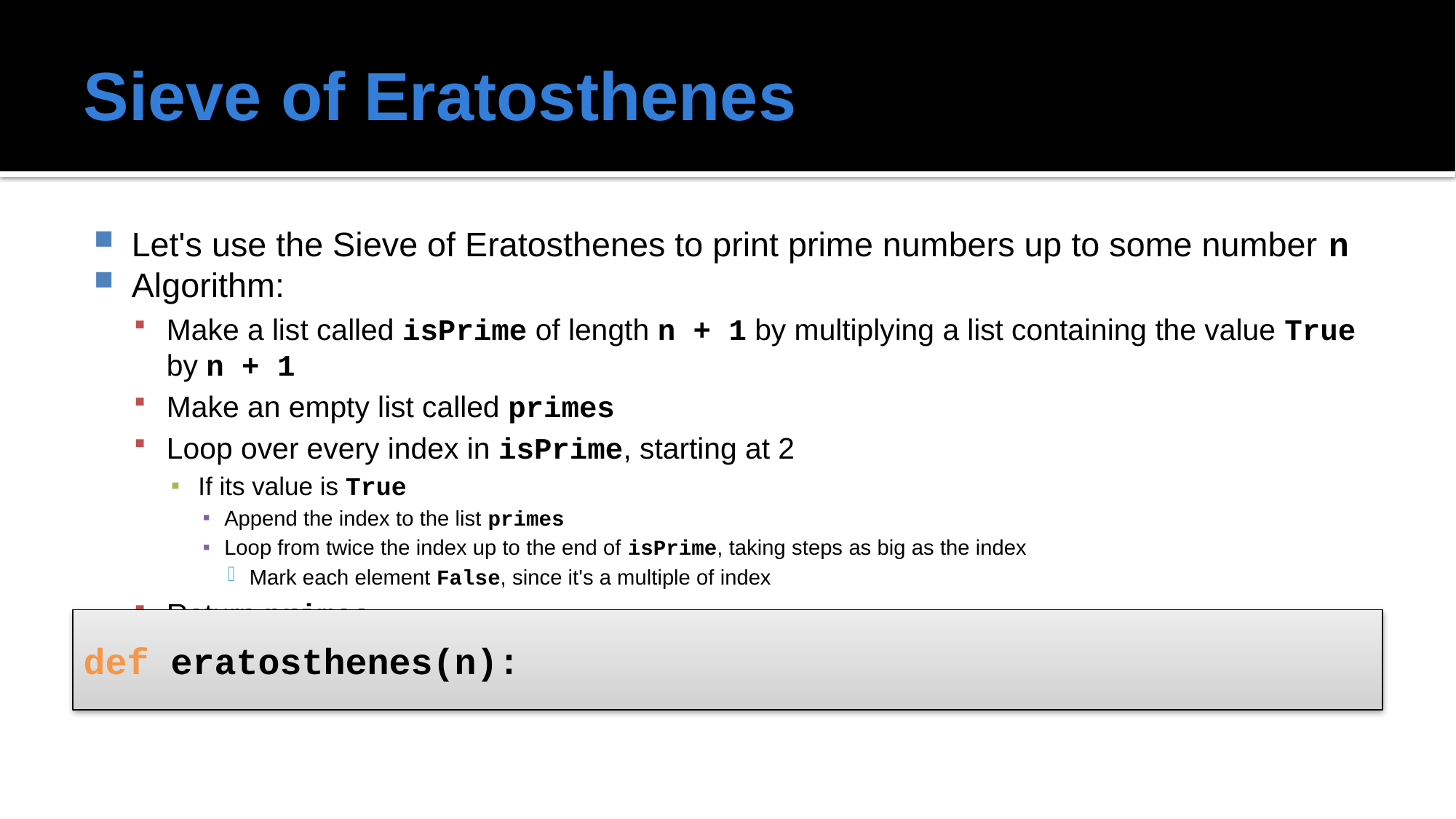

# Sieve of Eratosthenes
Let's use the Sieve of Eratosthenes to print prime numbers up to some number n
Algorithm:
Make a list called isPrime of length n + 1 by multiplying a list containing the value True by n + 1
Make an empty list called primes
Loop over every index in isPrime, starting at 2
If its value is True
Append the index to the list primes
Loop from twice the index up to the end of isPrime, taking steps as big as the index
Mark each element False, since it's a multiple of index
Return primes
def eratosthenes(n):